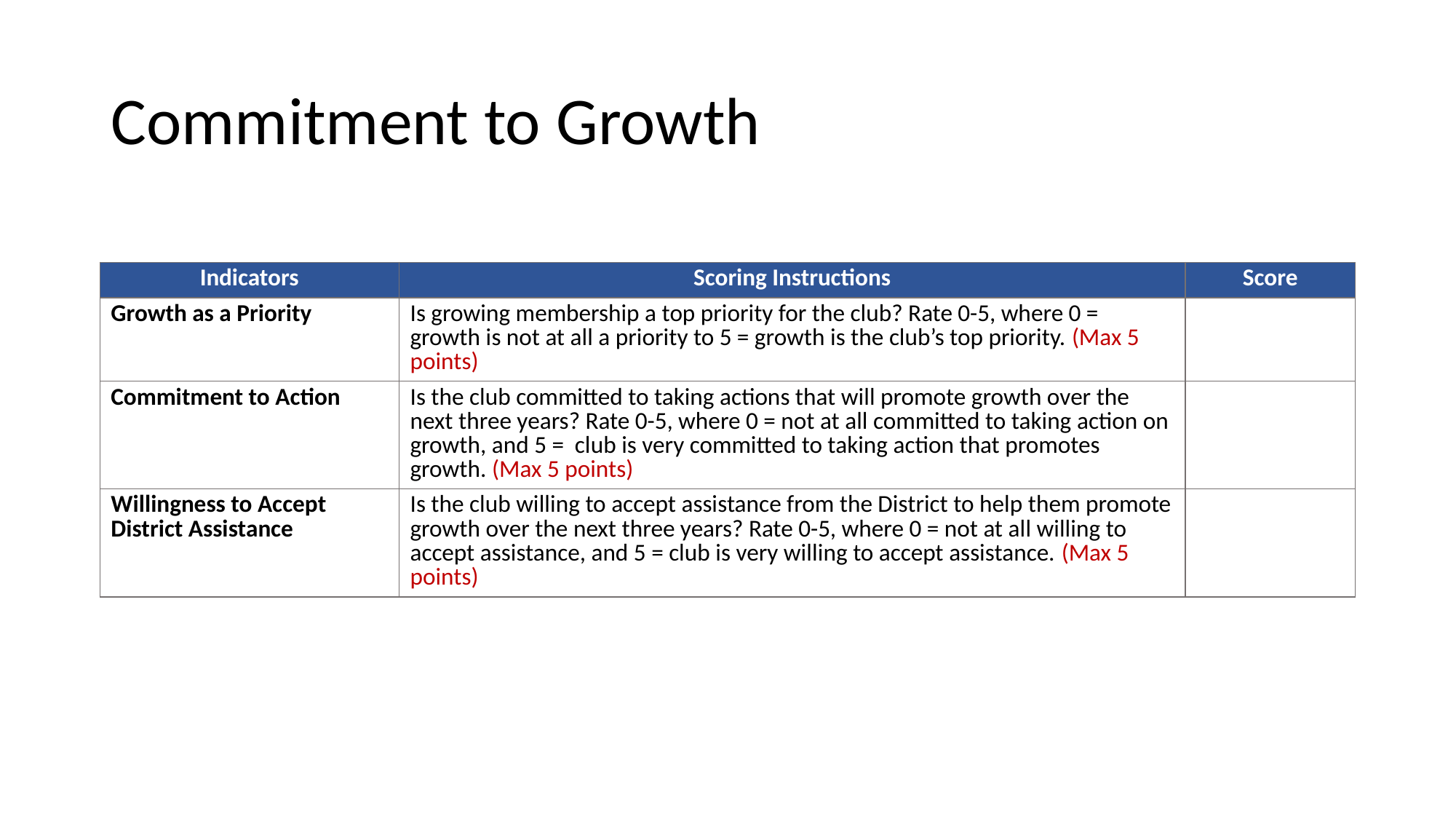

# Commitment to Growth
| Indicators | Scoring Instructions | Score |
| --- | --- | --- |
| Growth as a Priority | Is growing membership a top priority for the club? Rate 0-5, where 0 = growth is not at all a priority to 5 = growth is the club’s top priority. (Max 5 points) |  |
| Commitment to Action | Is the club committed to taking actions that will promote growth over the next three years? Rate 0-5, where 0 = not at all committed to taking action on growth, and 5 = club is very committed to taking action that promotes growth. (Max 5 points) |  |
| Willingness to Accept District Assistance | Is the club willing to accept assistance from the District to help them promote growth over the next three years? Rate 0-5, where 0 = not at all willing to accept assistance, and 5 = club is very willing to accept assistance. (Max 5 points) |  |